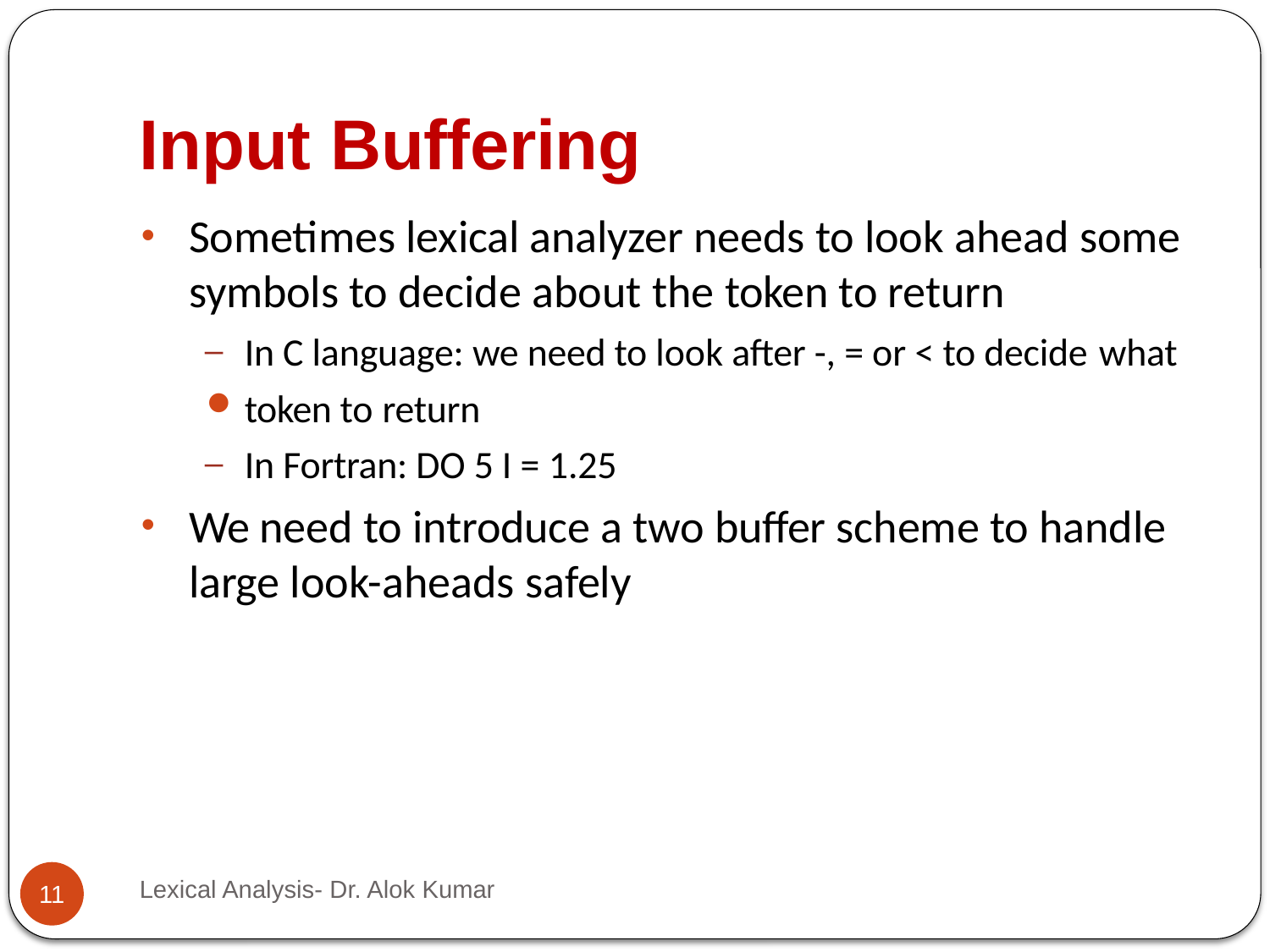

# Input Buffering
Sometimes lexical analyzer needs to look ahead some  symbols to decide about the token to return
In C language: we need to look after -, = or < to decide what
token to return
In Fortran: DO 5 I = 1.25
We need to introduce a two buffer scheme to handle  large look-aheads safely

Lexical Analysis- Dr. Alok Kumar
11